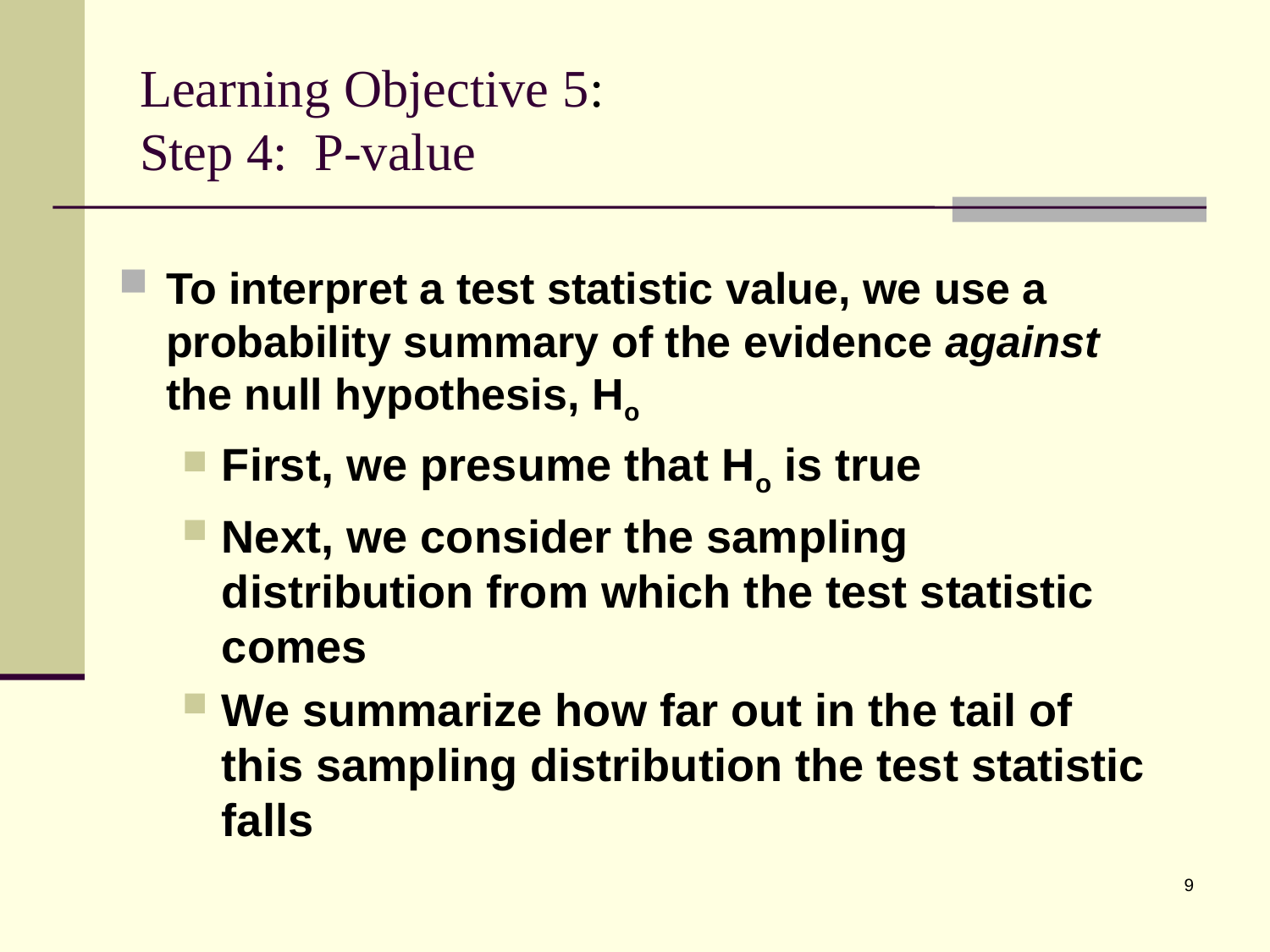

# Learning Objective 5: Step 4:  P-value
To interpret a test statistic value, we use a probability summary of the evidence against the null hypothesis, Ho
First, we presume that Ho is true
Next, we consider the sampling distribution from which the test statistic comes
We summarize how far out in the tail of  this sampling distribution the test statistic falls

9